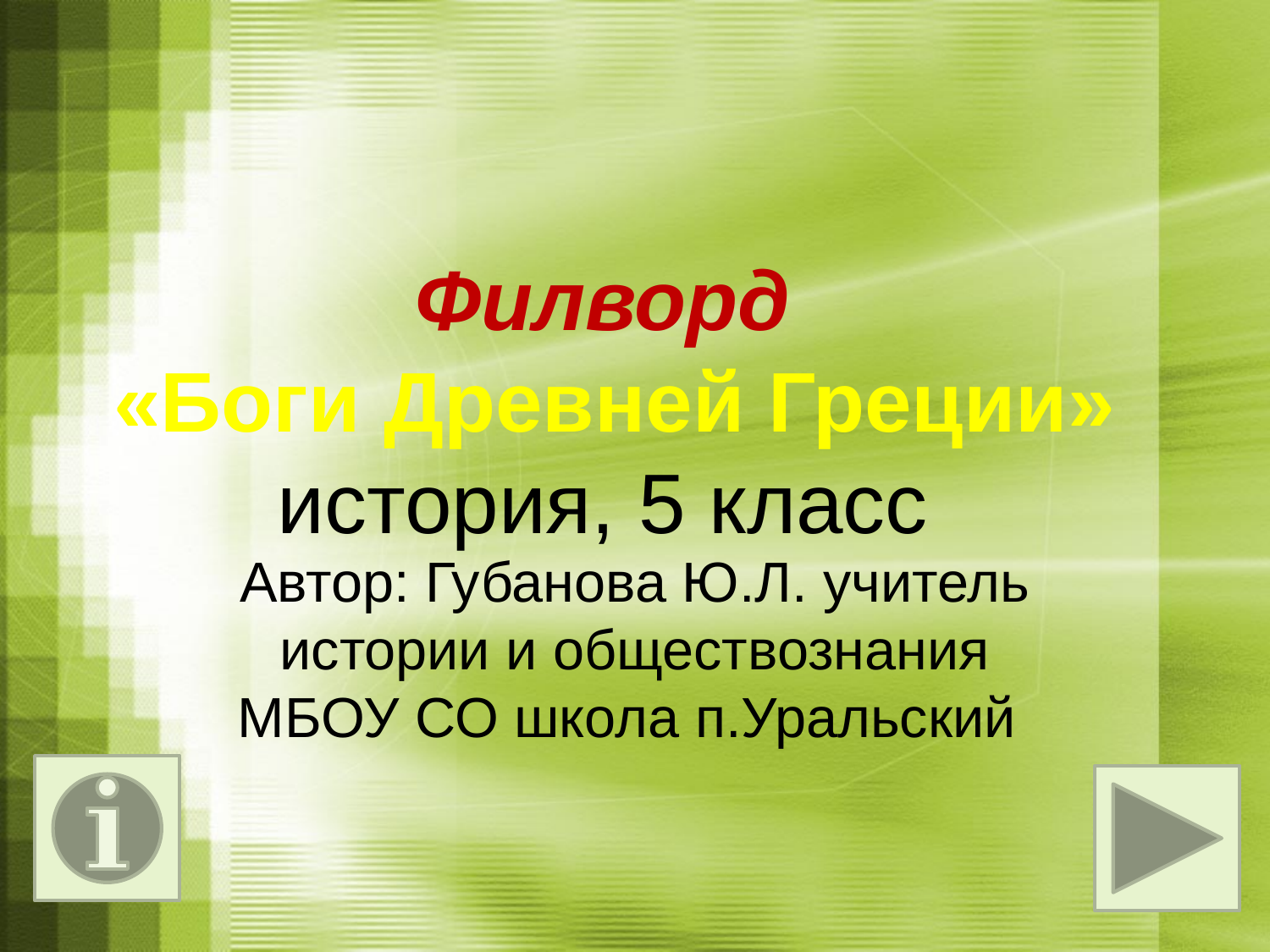

# Филворд «Боги Древней Греции» история, 5 класс
Автор: Губанова Ю.Л. учитель истории и обществознания МБОУ СО школа п.Уральский